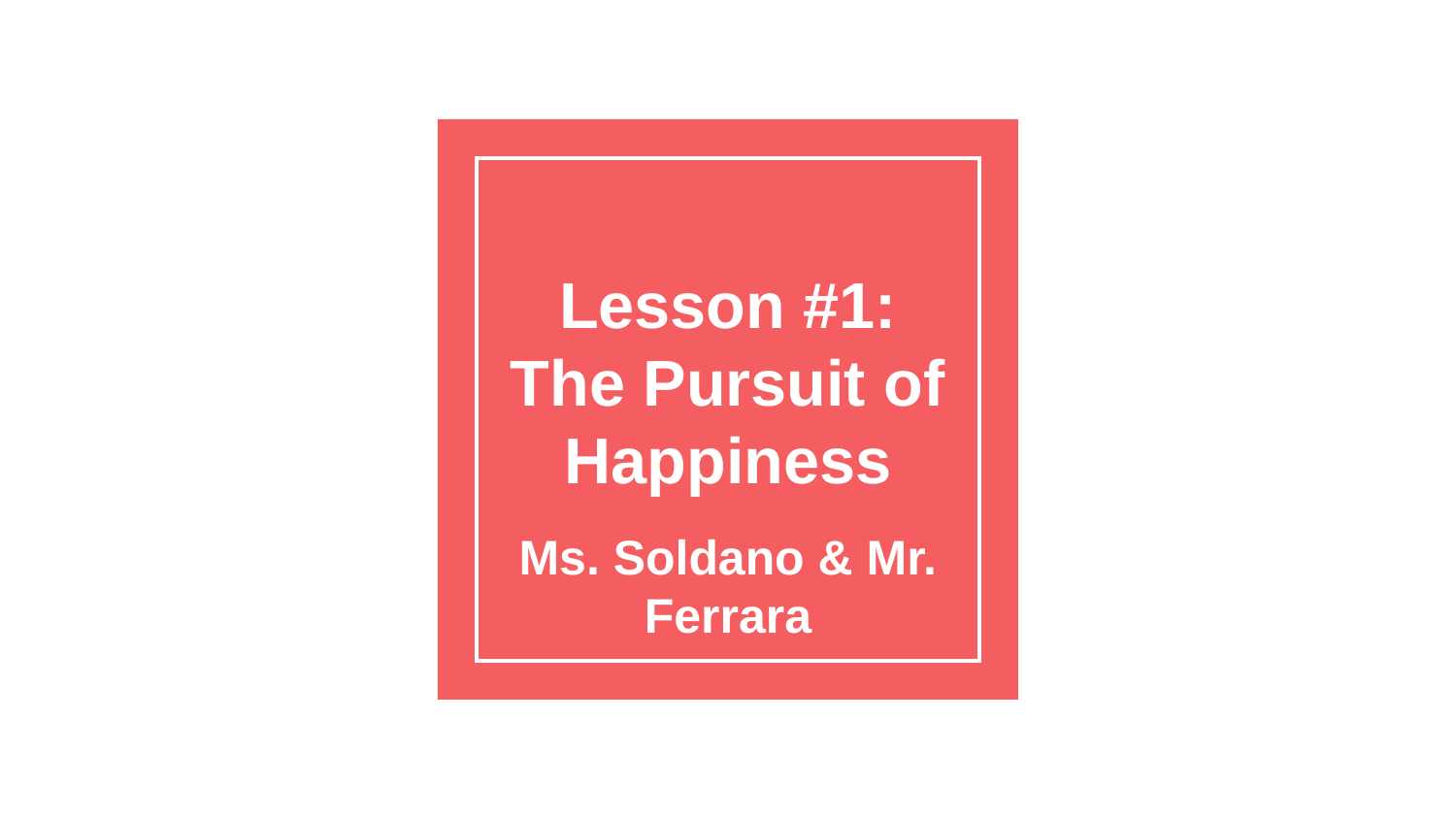

# Lesson #1: The Pursuit of Happiness
Ms. Soldano & Mr. Ferrara